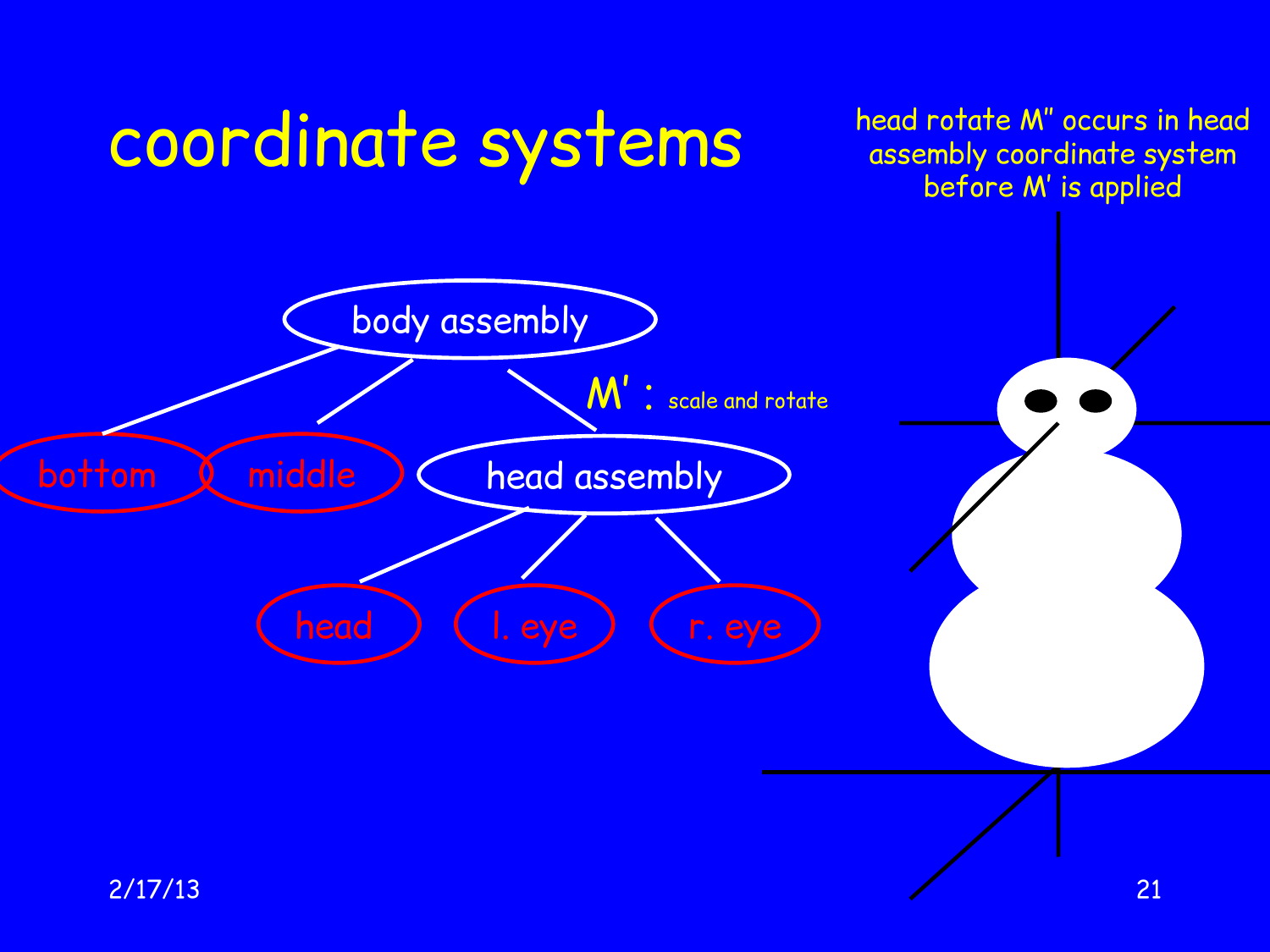

# coordinate systems
head rotate M’’ occurs in head assembly coordinate system before M’ is applied

body assembly

M’ : scale and rotate

bottom
middle
head assembly

head
l. eye
r. eye

2/17/13
21